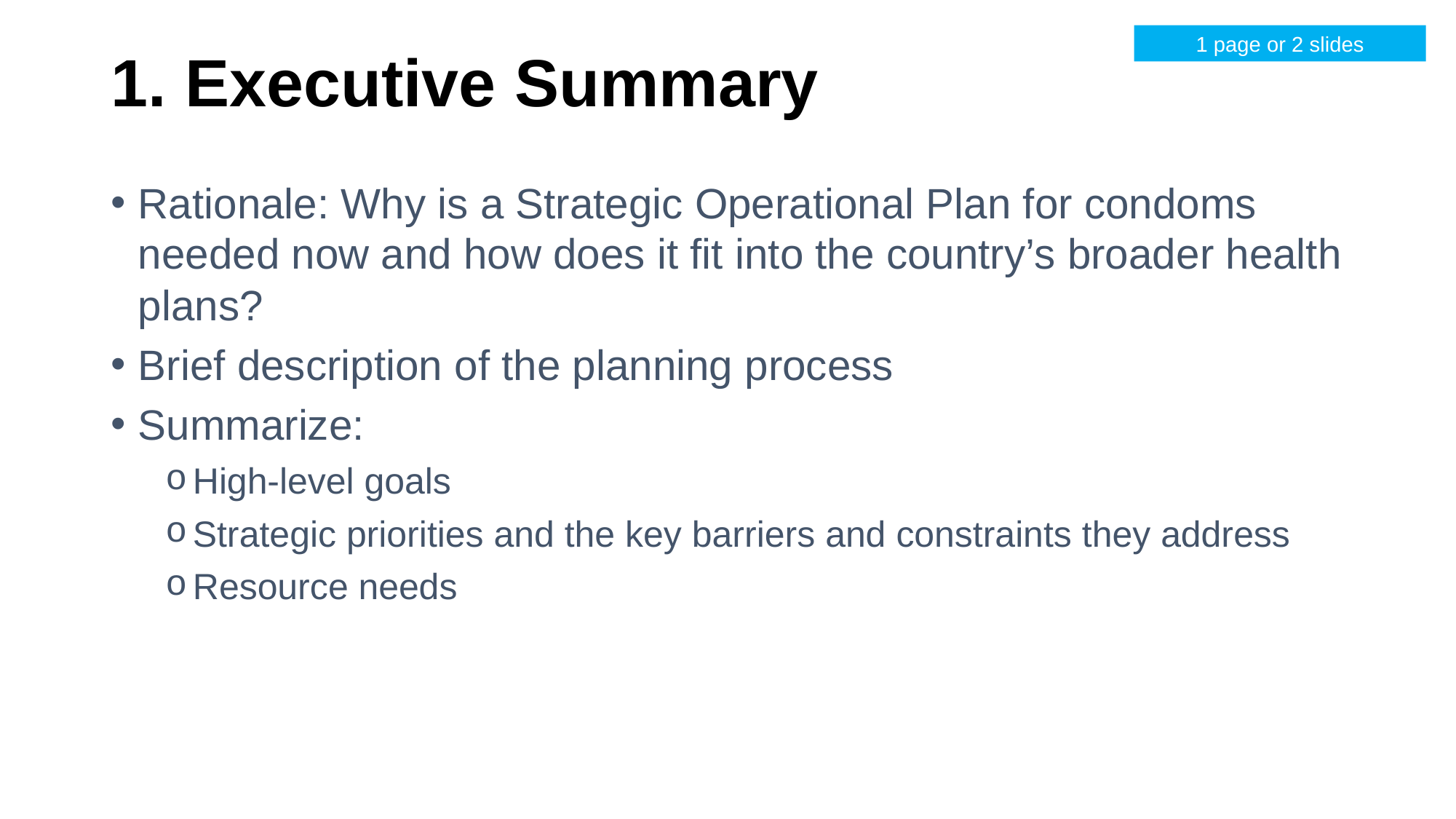

1 page or 2 slides
# 1. Executive Summary
Rationale: Why is a Strategic Operational Plan for condoms needed now and how does it fit into the country’s broader health plans?
Brief description of the planning process
Summarize:
High-level goals
Strategic priorities and the key barriers and constraints they address
Resource needs